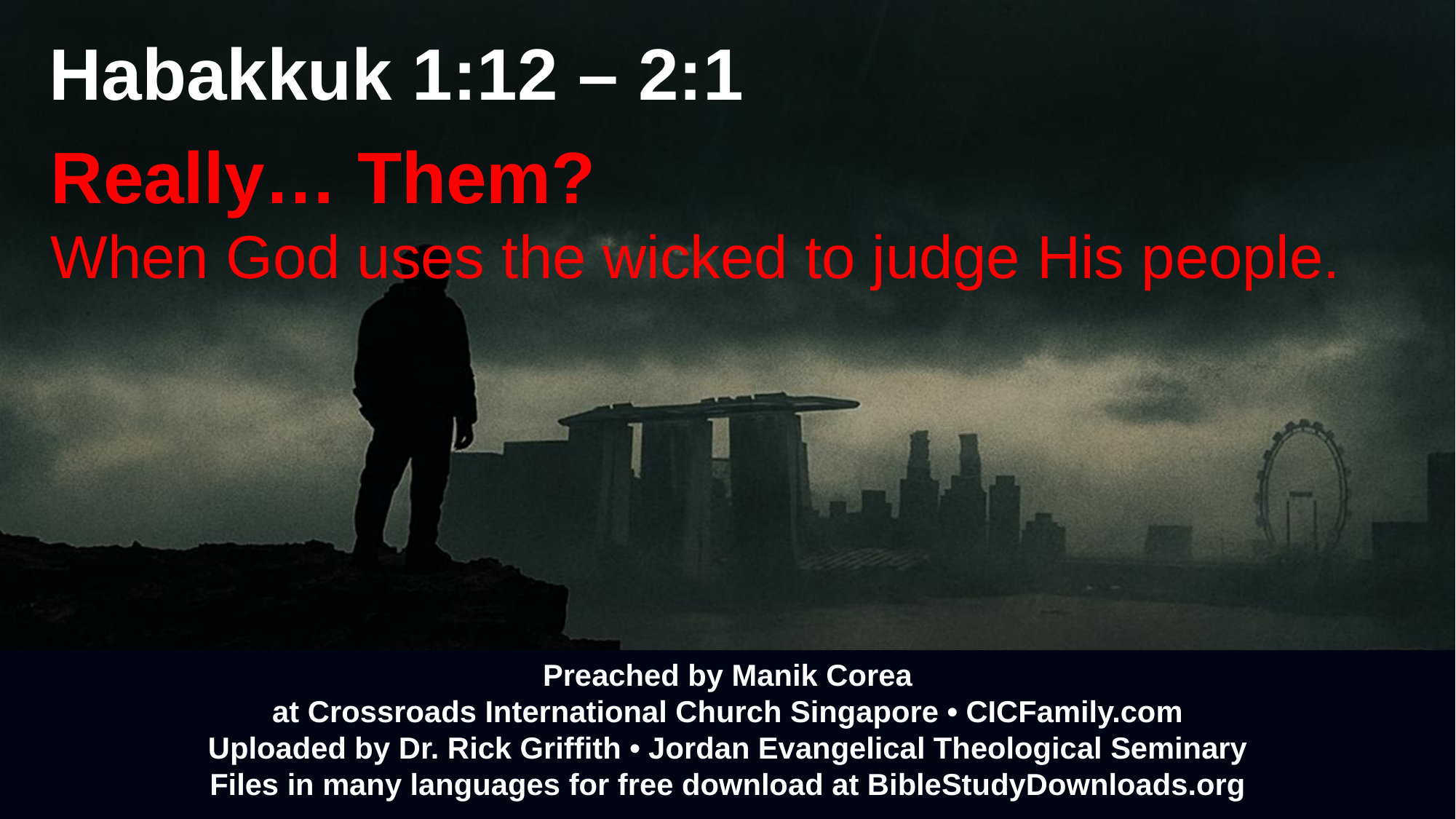

Habakkuk 1:12 – 2:1
Really… Them?
When God uses the wicked to judge His people.
Preached by Manik Corea
at Crossroads International Church Singapore • CICFamily.com
Uploaded by Dr. Rick Griffith • Jordan Evangelical Theological Seminary
Files in many languages for free download at BibleStudyDownloads.org